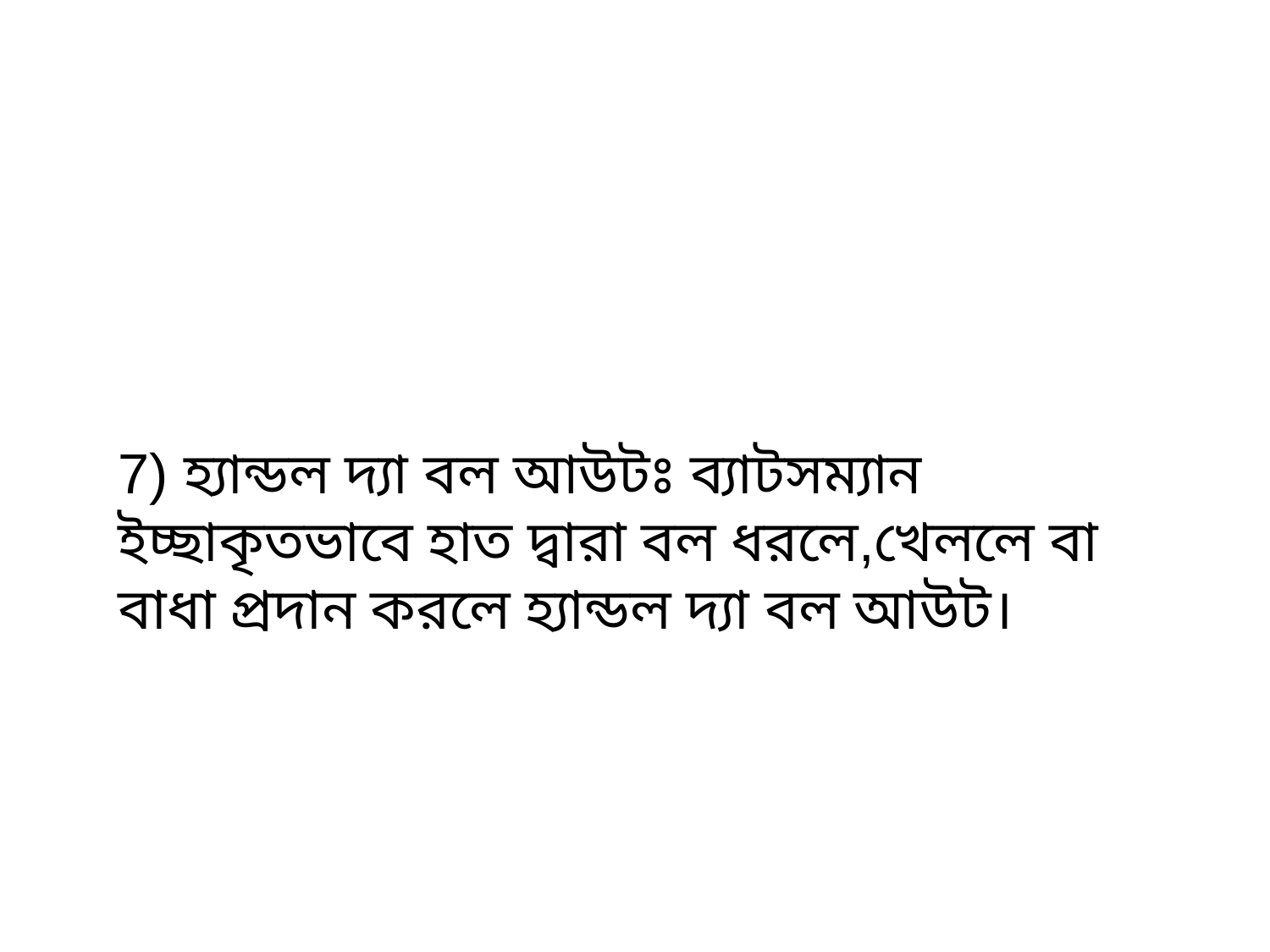

7) হ্যান্ডল দ্যা বল আউটঃ ব্যাটসম্যান ইচ্ছাকৃতভাবে হাত দ্বারা বল ধরলে,খেললে বা বাধা প্রদান করলে হ্যান্ডল দ্যা বল আউট।